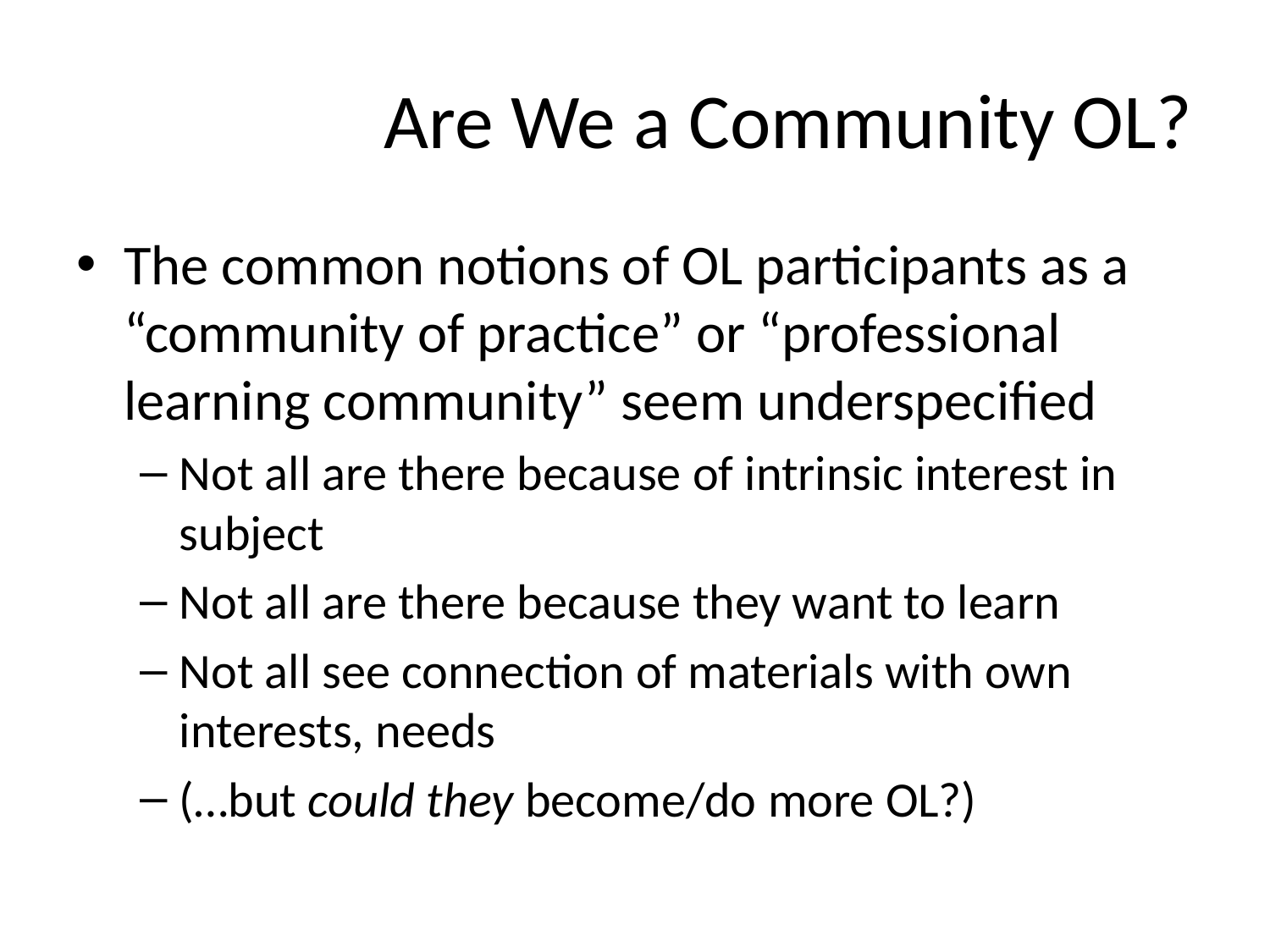

# Are We a Community OL?
The common notions of OL participants as a “community of practice” or “professional learning community” seem underspecified
Not all are there because of intrinsic interest in subject
Not all are there because they want to learn
Not all see connection of materials with own interests, needs
(…but could they become/do more OL?)